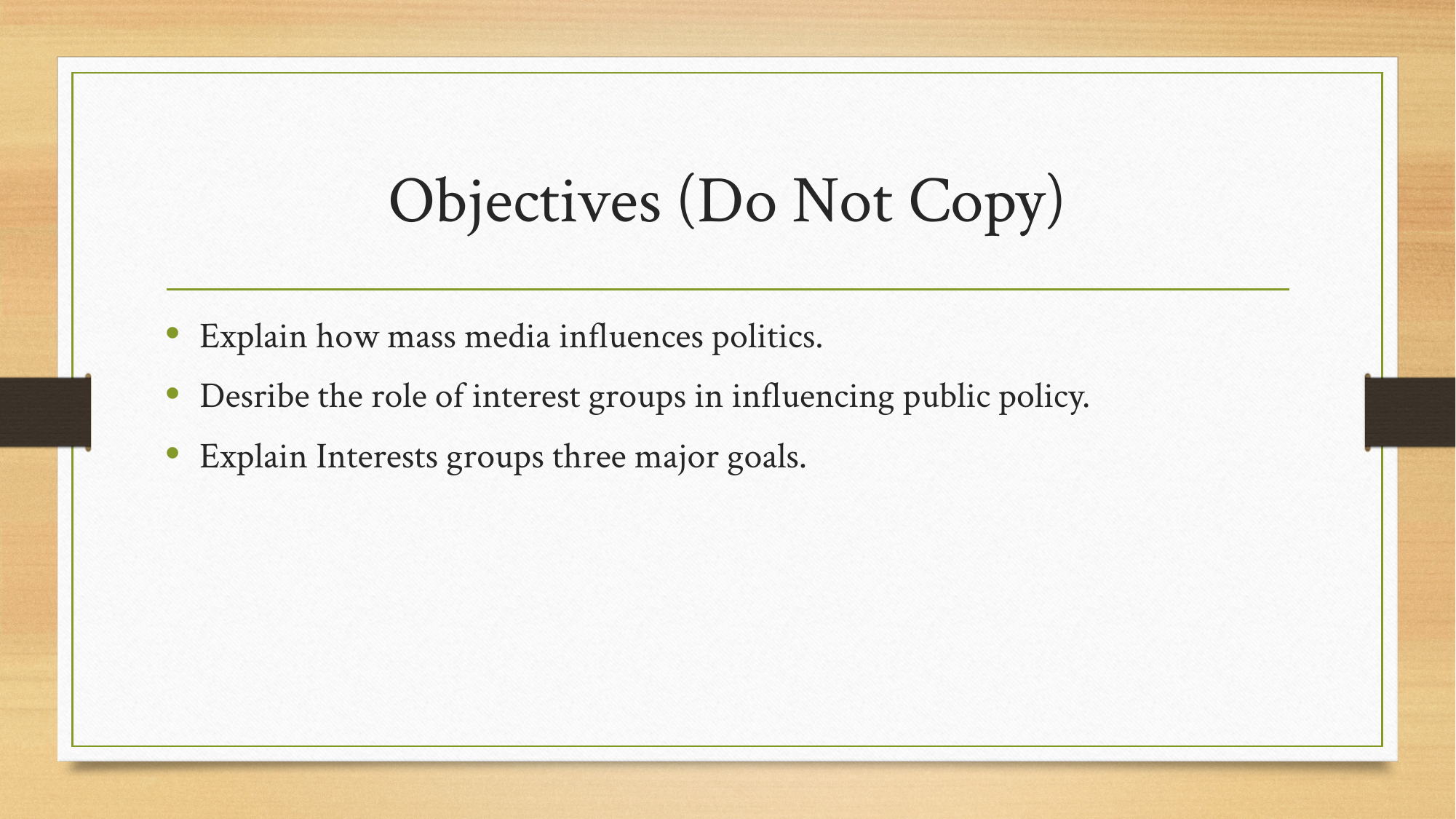

# Objectives (Do Not Copy)
Explain how mass media influences politics.
Desribe the role of interest groups in influencing public policy.
Explain Interests groups three major goals.